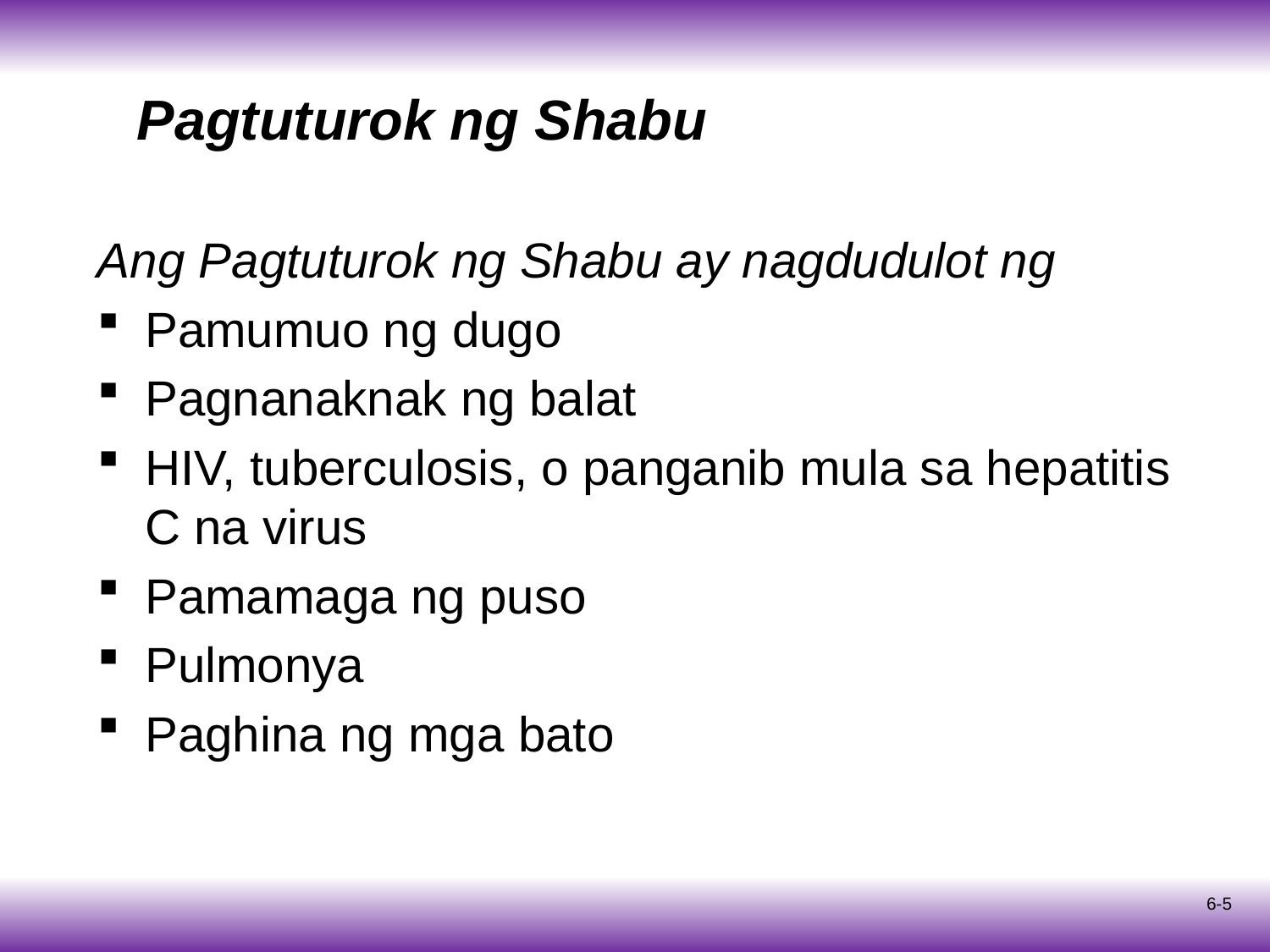

# Pagtuturok ng Shabu
Ang Pagtuturok ng Shabu ay nagdudulot ng
Pamumuo ng dugo
Pagnanaknak ng balat
HIV, tuberculosis, o panganib mula sa hepatitis C na virus
Pamamaga ng puso
Pulmonya
Paghina ng mga bato
6-5